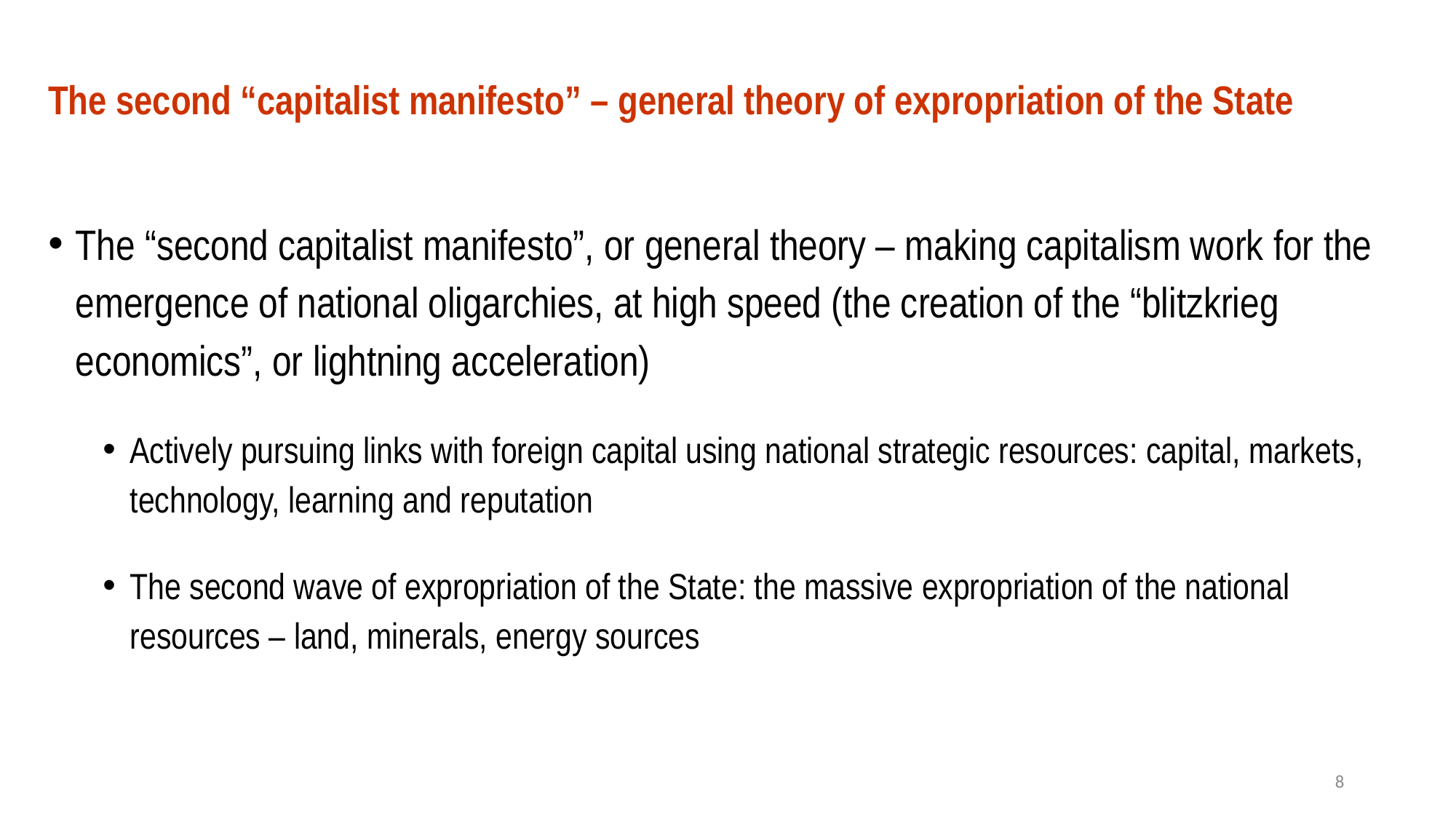

# The second “capitalist manifesto” – general theory of expropriation of the State
The “second capitalist manifesto”, or general theory – making capitalism work for the emergence of national oligarchies, at high speed (the creation of the “blitzkrieg economics”, or lightning acceleration)
Actively pursuing links with foreign capital using national strategic resources: capital, markets, technology, learning and reputation
The second wave of expropriation of the State: the massive expropriation of the national resources – land, minerals, energy sources
8